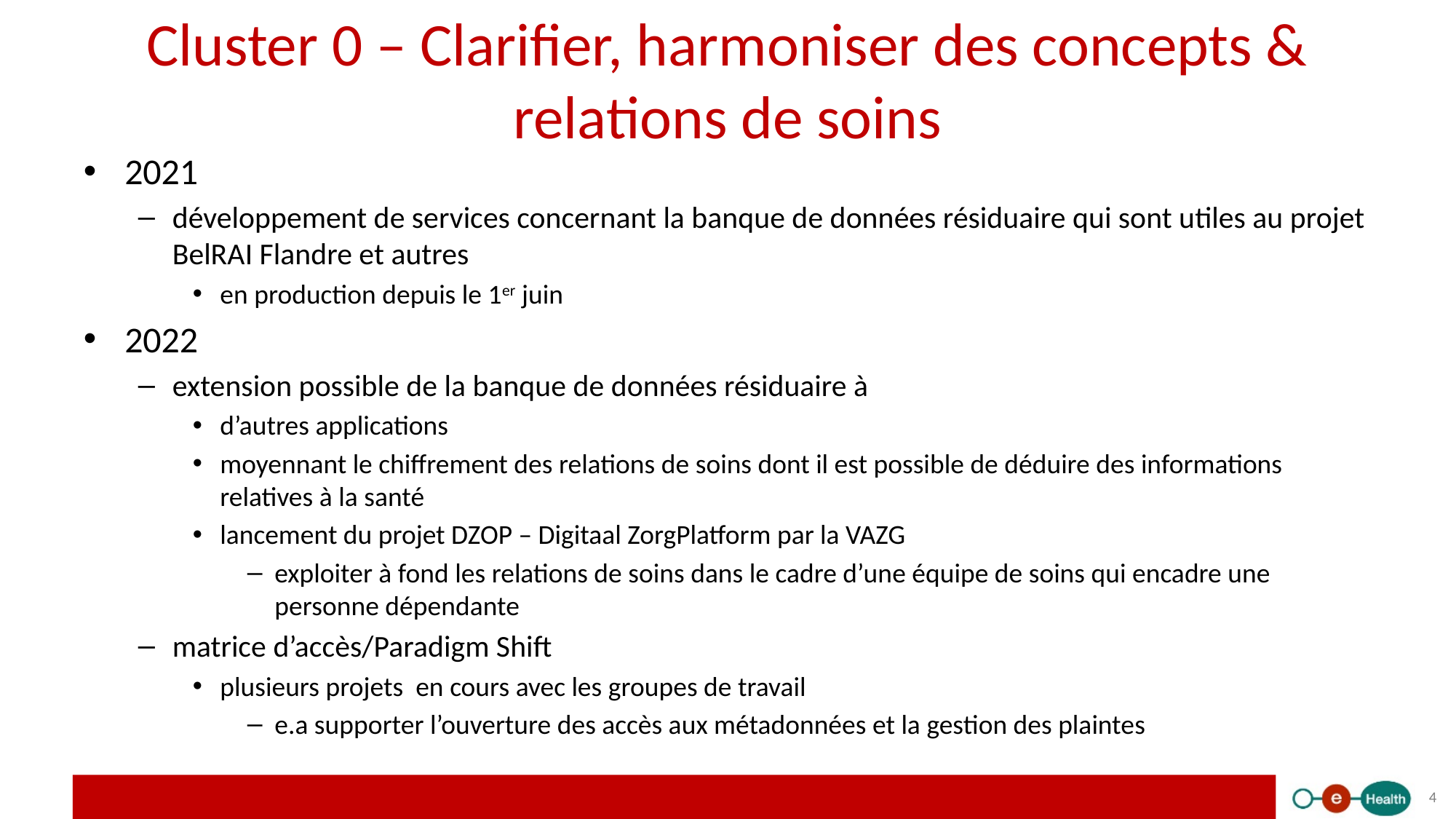

# Cluster 0 – Clarifier, harmoniser des concepts & relations de soins

2021
développement de services concernant la banque de données résiduaire qui sont utiles au projet BelRAI Flandre et autres
en production depuis le 1er juin
2022
extension possible de la banque de données résiduaire à
d’autres applications
moyennant le chiffrement des relations de soins dont il est possible de déduire des informations relatives à la santé
lancement du projet DZOP – Digitaal ZorgPlatform par la VAZG
exploiter à fond les relations de soins dans le cadre d’une équipe de soins qui encadre une personne dépendante
matrice d’accès/Paradigm Shift
plusieurs projets  en cours avec les groupes de travail
e.a supporter l’ouverture des accès aux métadonnées et la gestion des plaintes

4